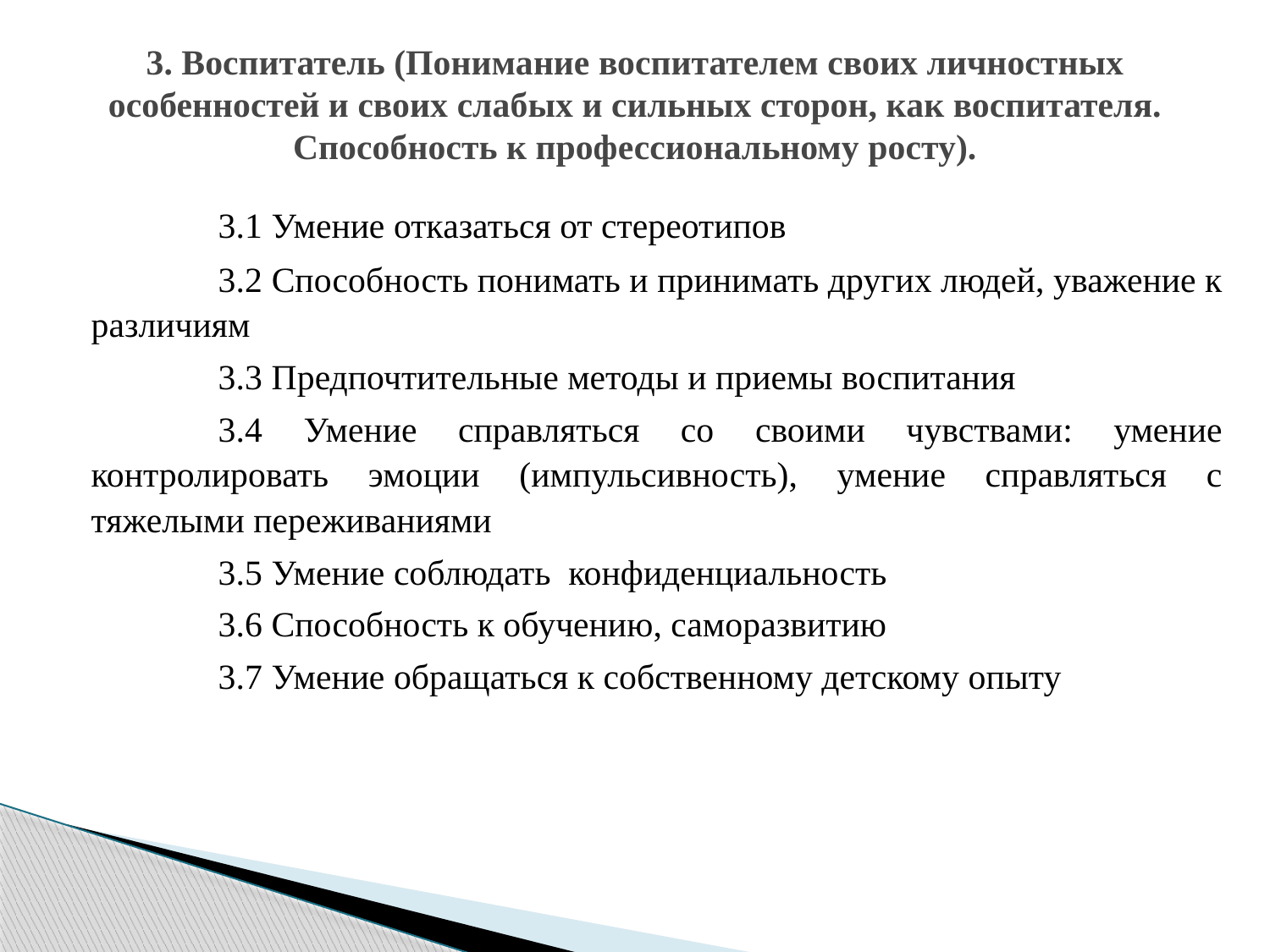

# 3. Воспитатель (Понимание воспитателем своих личностных особенностей и своих слабых и сильных сторон, как воспитателя. Способность к профессиональному росту).
	3.1 Умение отказаться от стереотипов
	3.2 Способность понимать и принимать других людей, уважение к различиям
	3.3 Предпочтительные методы и приемы воспитания
	3.4 Умение справляться со своими чувствами: умение контролировать эмоции (импульсивность), умение справляться с тяжелыми переживаниями
	3.5 Умение соблюдать  конфиденциальность
	3.6 Способность к обучению, саморазвитию
	3.7 Умение обращаться к собственному детскому опыту